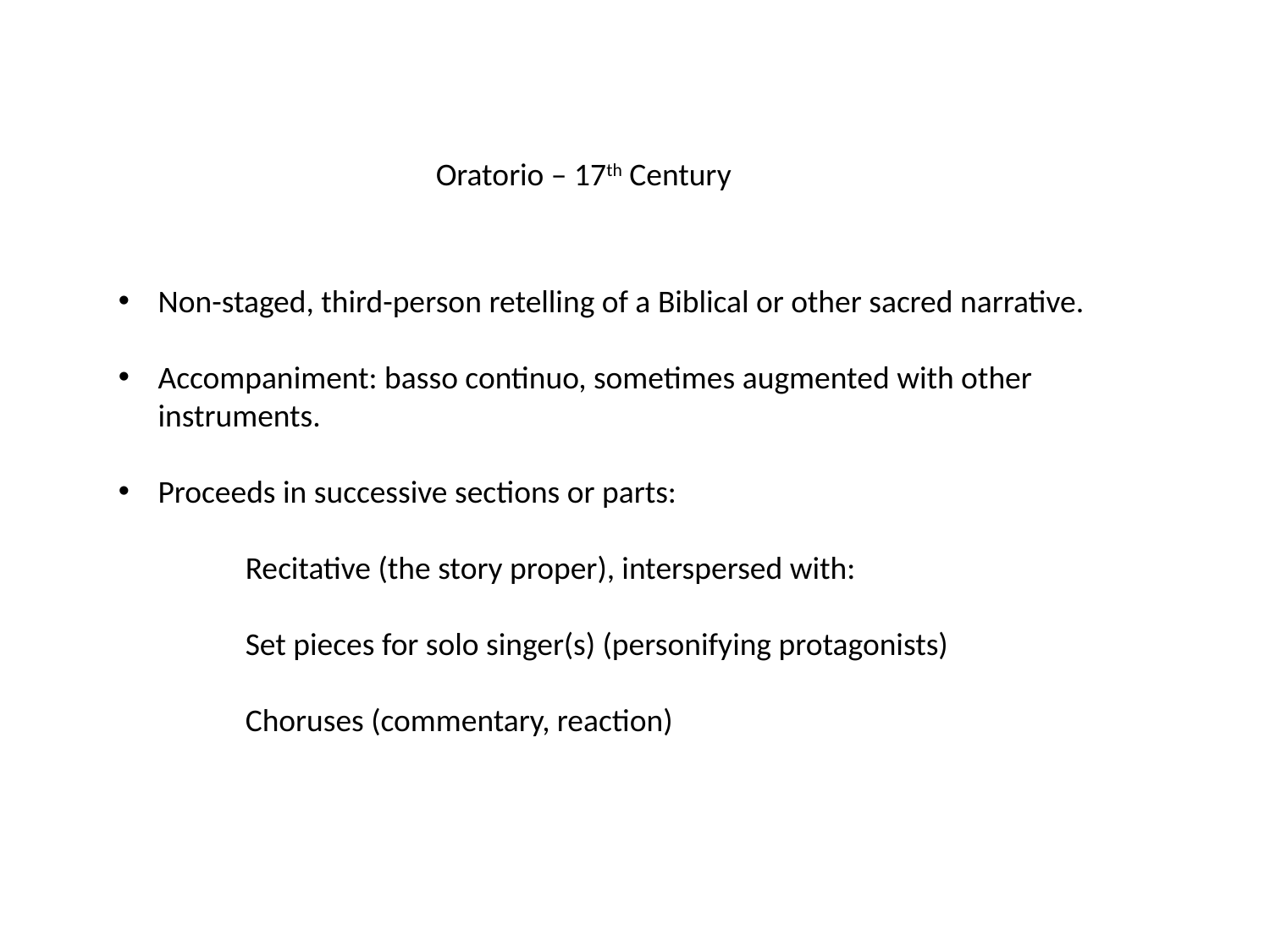

Oratorio – 17th Century
Non-staged, third-person retelling of a Biblical or other sacred narrative.

Accompaniment: basso continuo, sometimes augmented with other instruments.

Proceeds in successive sections or parts:

	Recitative (the story proper), interspersed with:

	Set pieces for solo singer(s) (personifying protagonists)

	Choruses (commentary, reaction)